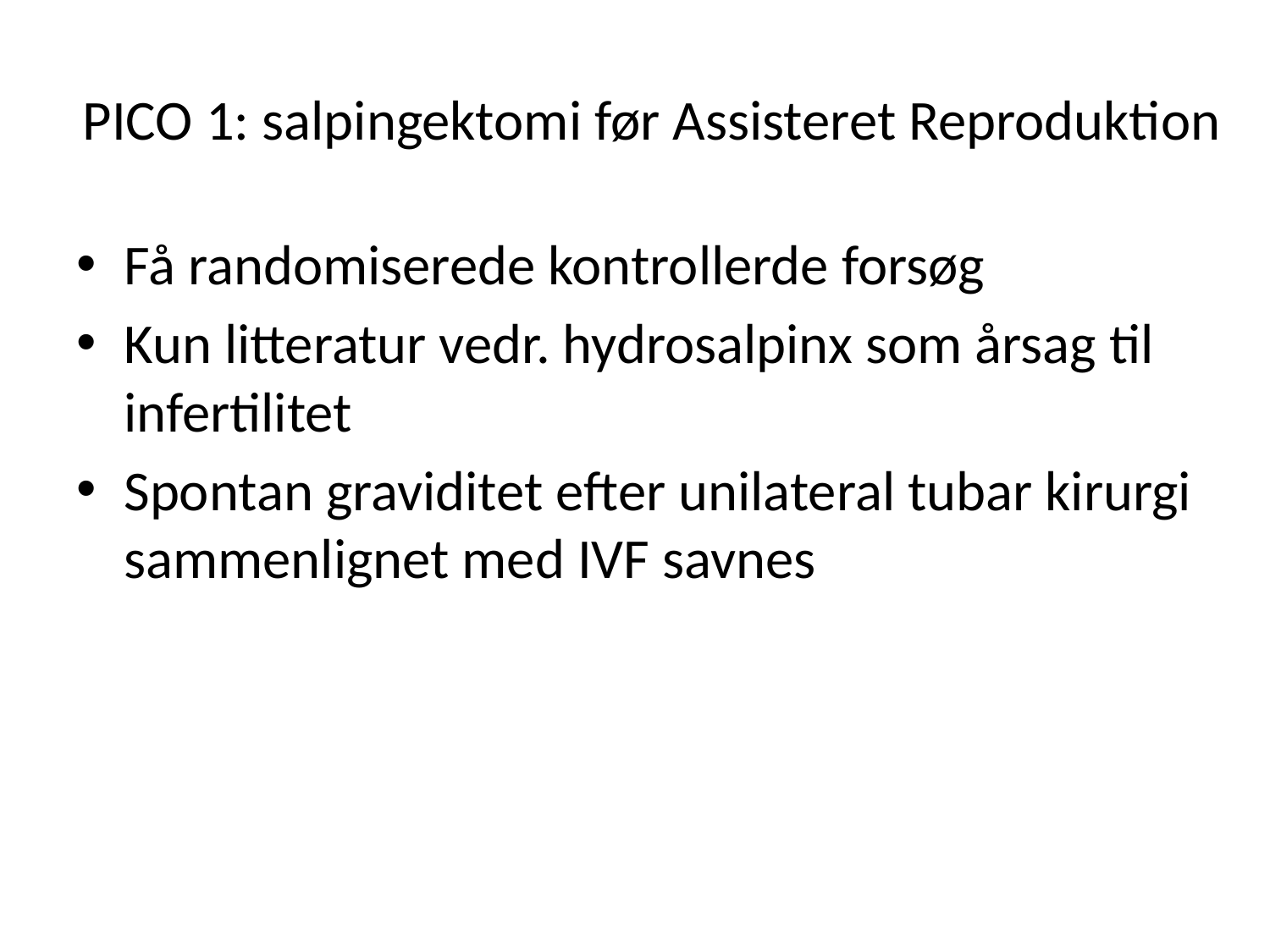

# PICO 1: salpingektomi før Assisteret Reproduktion
Få randomiserede kontrollerde forsøg
Kun litteratur vedr. hydrosalpinx som årsag til infertilitet
Spontan graviditet efter unilateral tubar kirurgi sammenlignet med IVF savnes